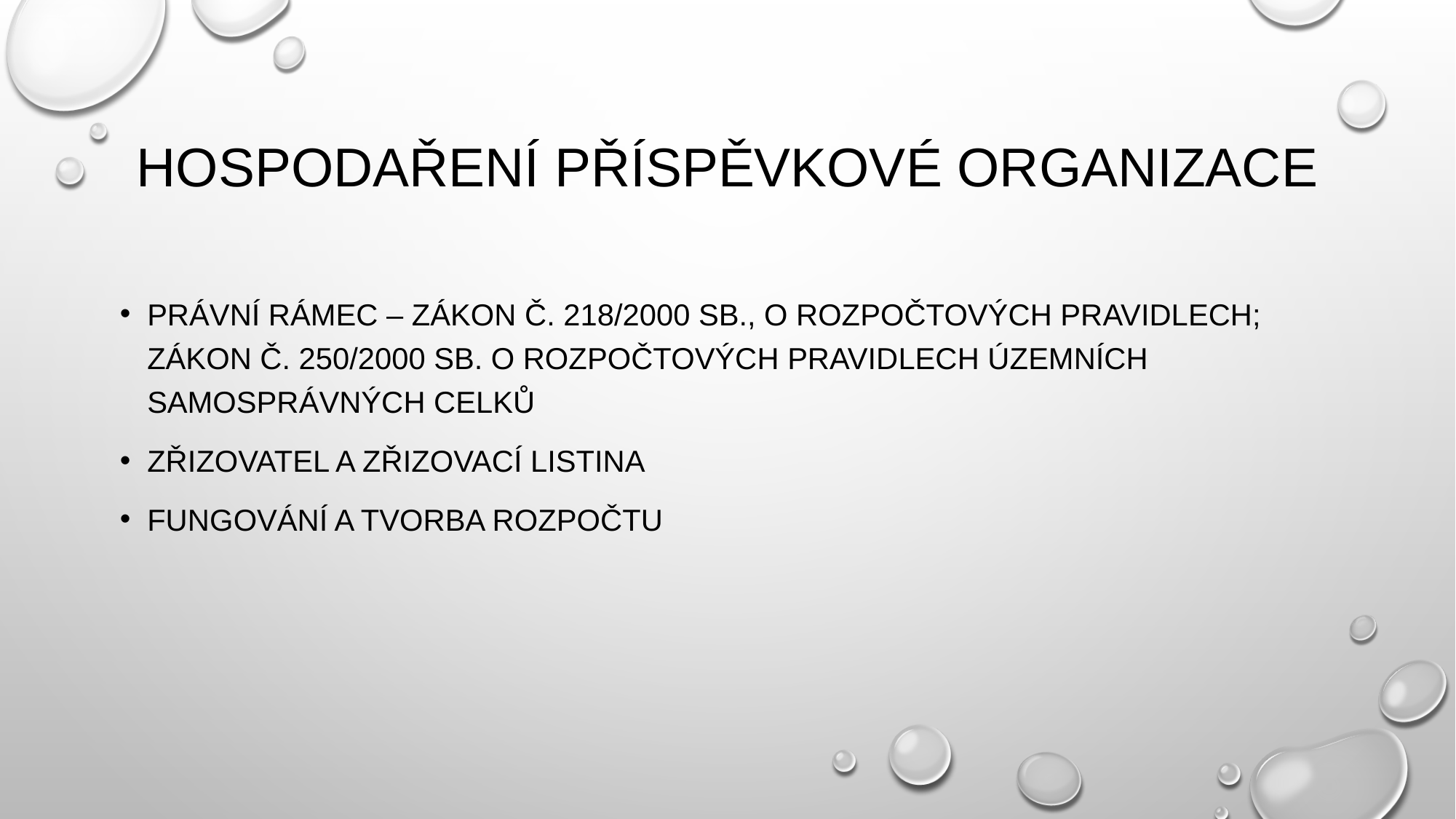

# Hospodaření příspěvkové organizace
Právní rámec – zákon č. 218/2000 Sb., o rozpočtových pravidlech; zákon č. 250/2000 Sb. O rozpočtových pravidlech územních samosprávných celků
Zřizovatel a Zřizovací listina
Fungování a tvorba rozpočtu